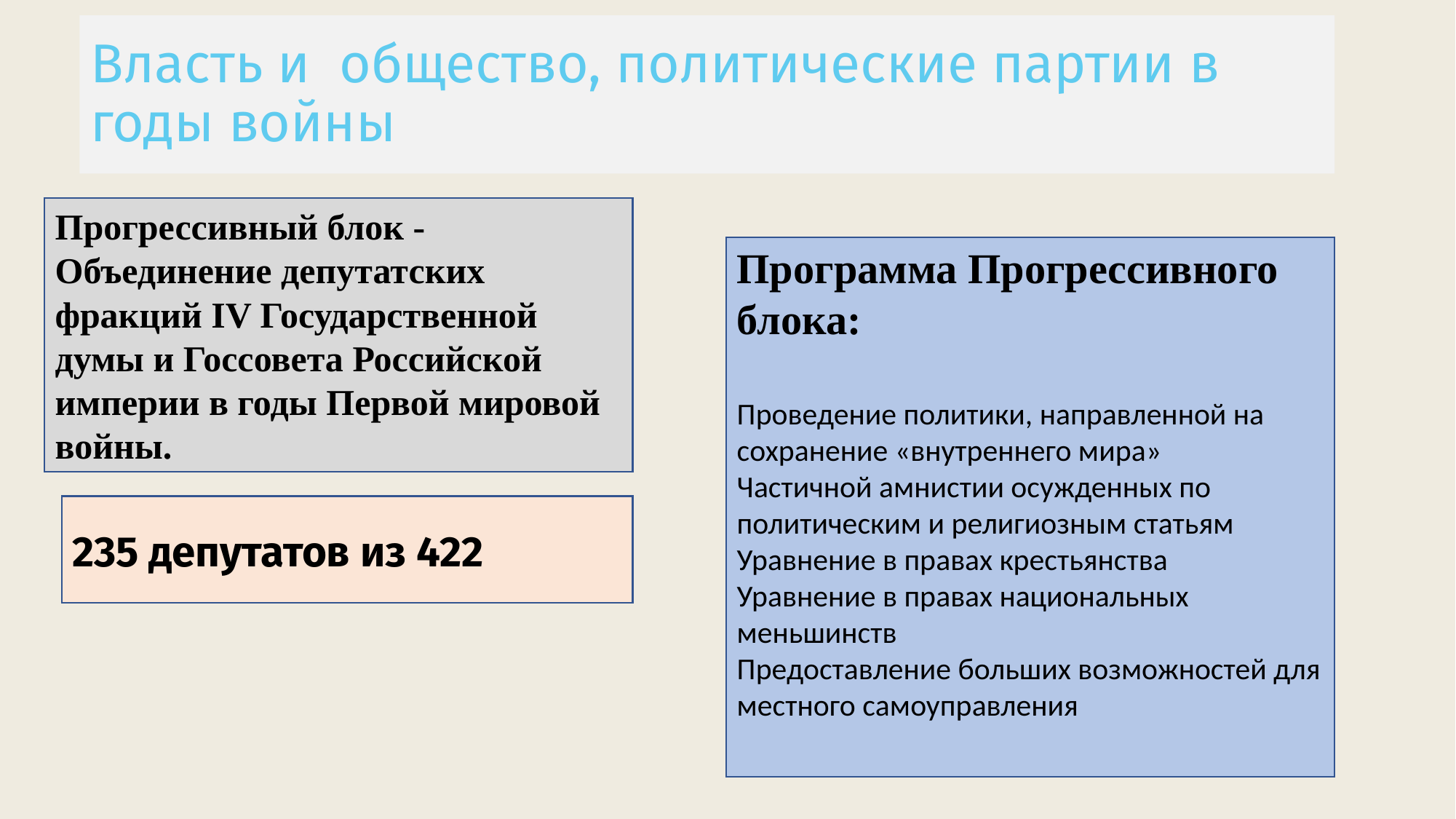

# Власть и  общество, политические партии в  годы войны
Прогрессивный блок - Объединение депутатских фракций IV Государственной думы и Госсовета Российской империи в годы Первой мировой войны.

Программа Прогрессивного блока:

Проведение политики, направленной на сохранение «внутреннего мира»
Частичной амнистии осужденных по политическим и религиозным статьям
Уравнение в правах крестьянства
Уравнение в правах национальных меньшинств
Предоставление больших возможностей для местного самоуправления

235 депутатов из 422